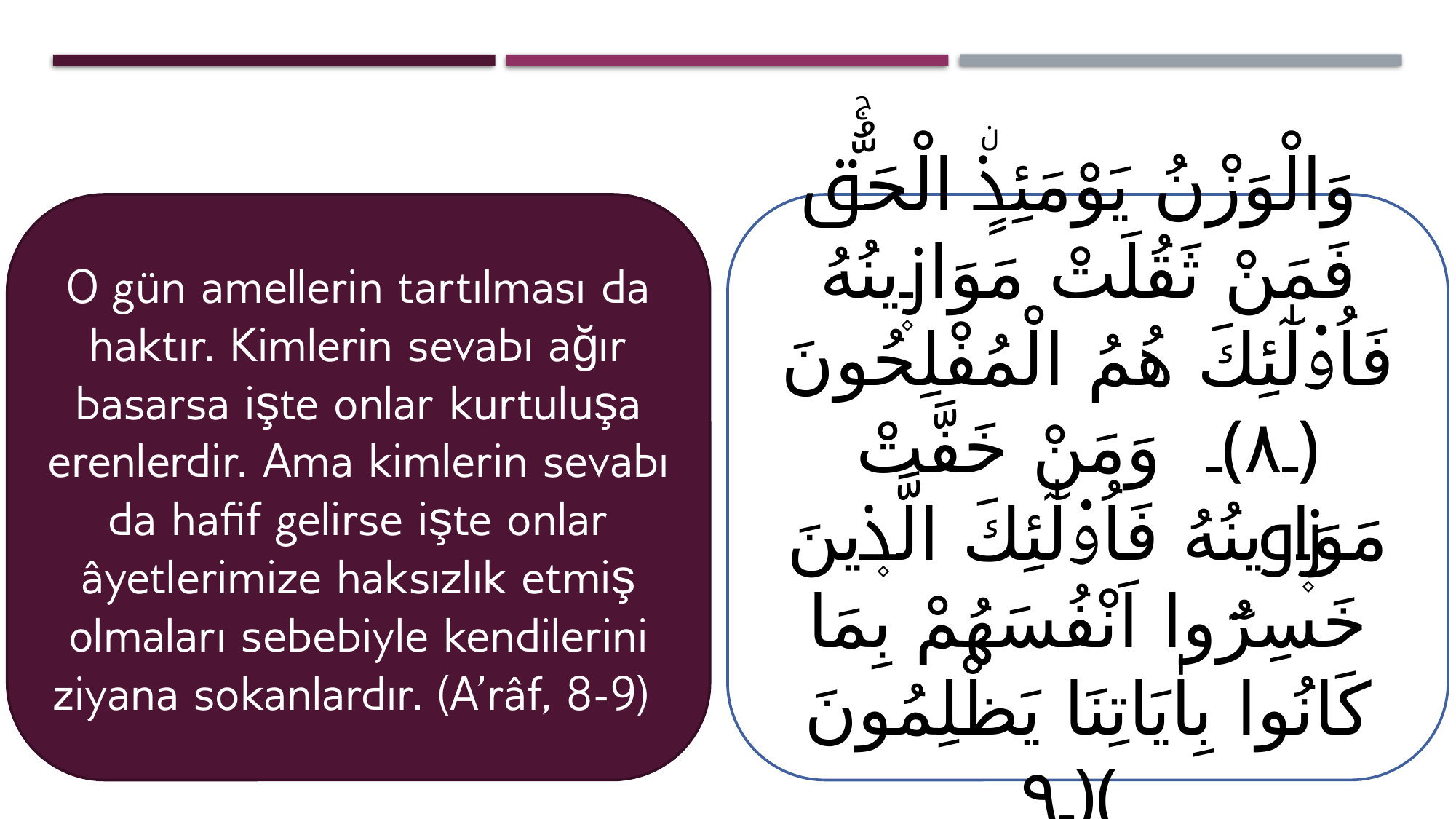

وَالْوَزْنُ يَوْمَئِذٍۨ الْحَقُّۚ فَمَنْ ثَقُلَتْ مَوَاز۪ينُهُ فَاُو۬لٰٓئِكَ هُمُ الْمُفْلِحُونَ ﴿٨﴾  وَمَنْ خَفَّتْ مَوَاز۪ينُهُ فَاُو۬لٰٓئِكَ الَّذ۪ينَ خَسِرُٓوا اَنْفُسَهُمْ بِمَا كَانُوا بِاٰيَاتِنَا يَظْلِمُونَ ﴿٩﴾
O gün amellerin tartılması da haktır. Kimlerin sevabı ağır basarsa işte onlar kurtuluşa erenlerdir. Ama kimlerin sevabı da hafif gelirse işte onlar âyetlerimize haksızlık etmiş olmaları sebebiyle kendilerini ziyana sokanlardır. (A’râf, 8-9)